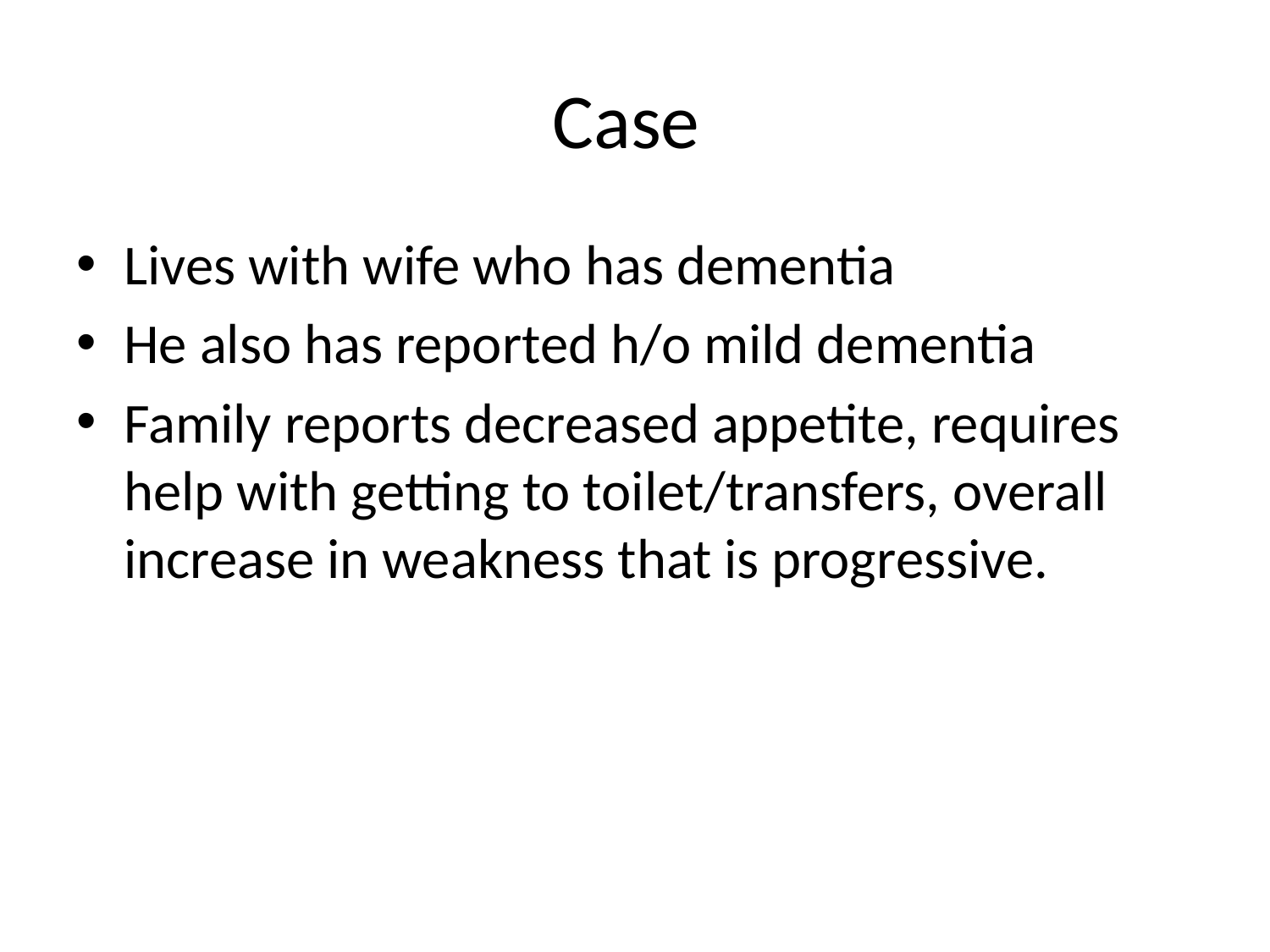

# Case
Lives with wife who has dementia
He also has reported h/o mild dementia
Family reports decreased appetite, requires help with getting to toilet/transfers, overall increase in weakness that is progressive.